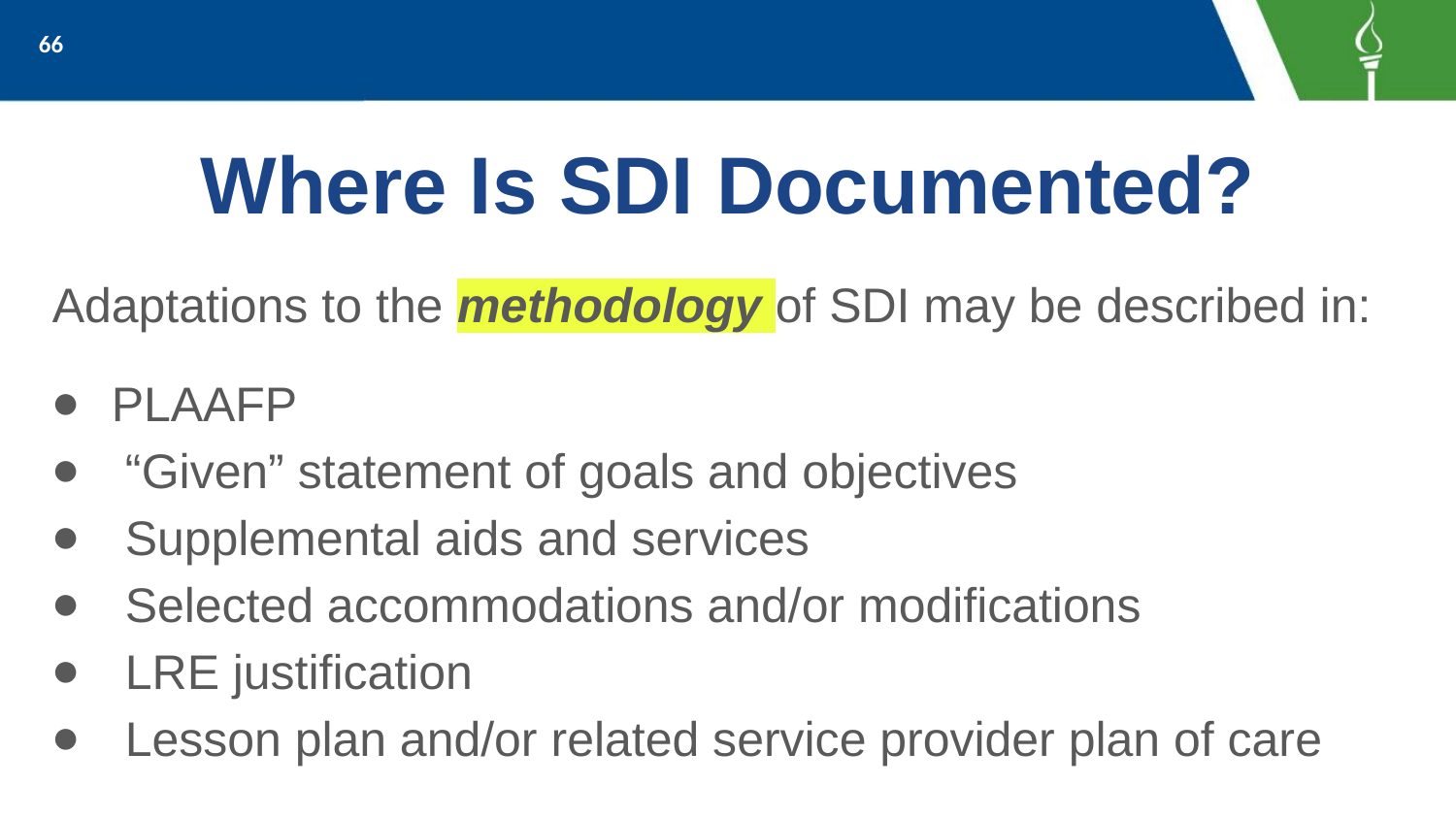

66
# Where Is SDI Documented?
 Adaptations to the methodology of SDI may be described in:
PLAAFP
 “Given” statement of goals and objectives
 Supplemental aids and services
 Selected accommodations and/or modifications
 LRE justification
 Lesson plan and/or related service provider plan of care